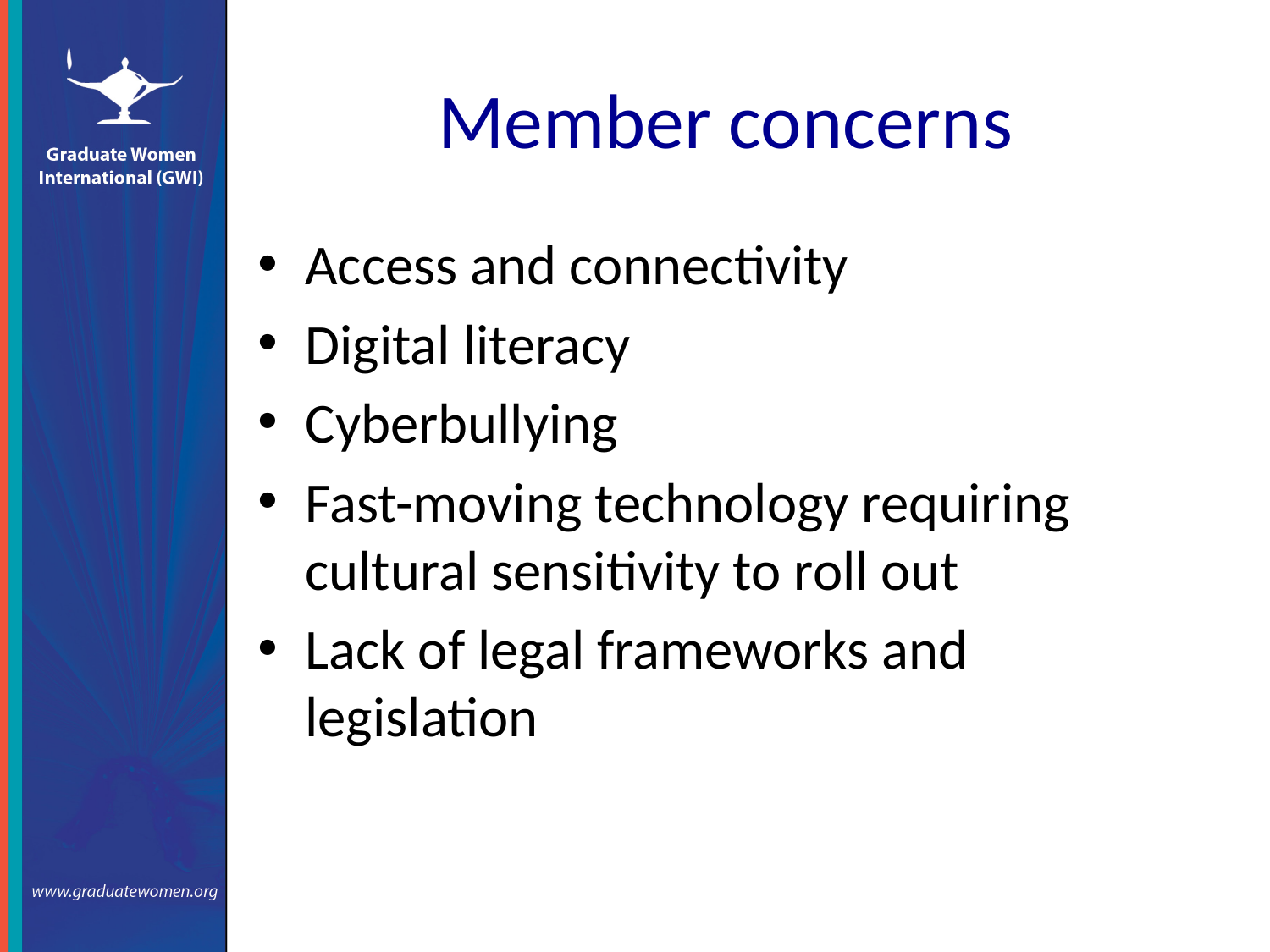

# Member concerns
Access and connectivity
Digital literacy
Cyberbullying
Fast-moving technology requiring cultural sensitivity to roll out
Lack of legal frameworks and legislation